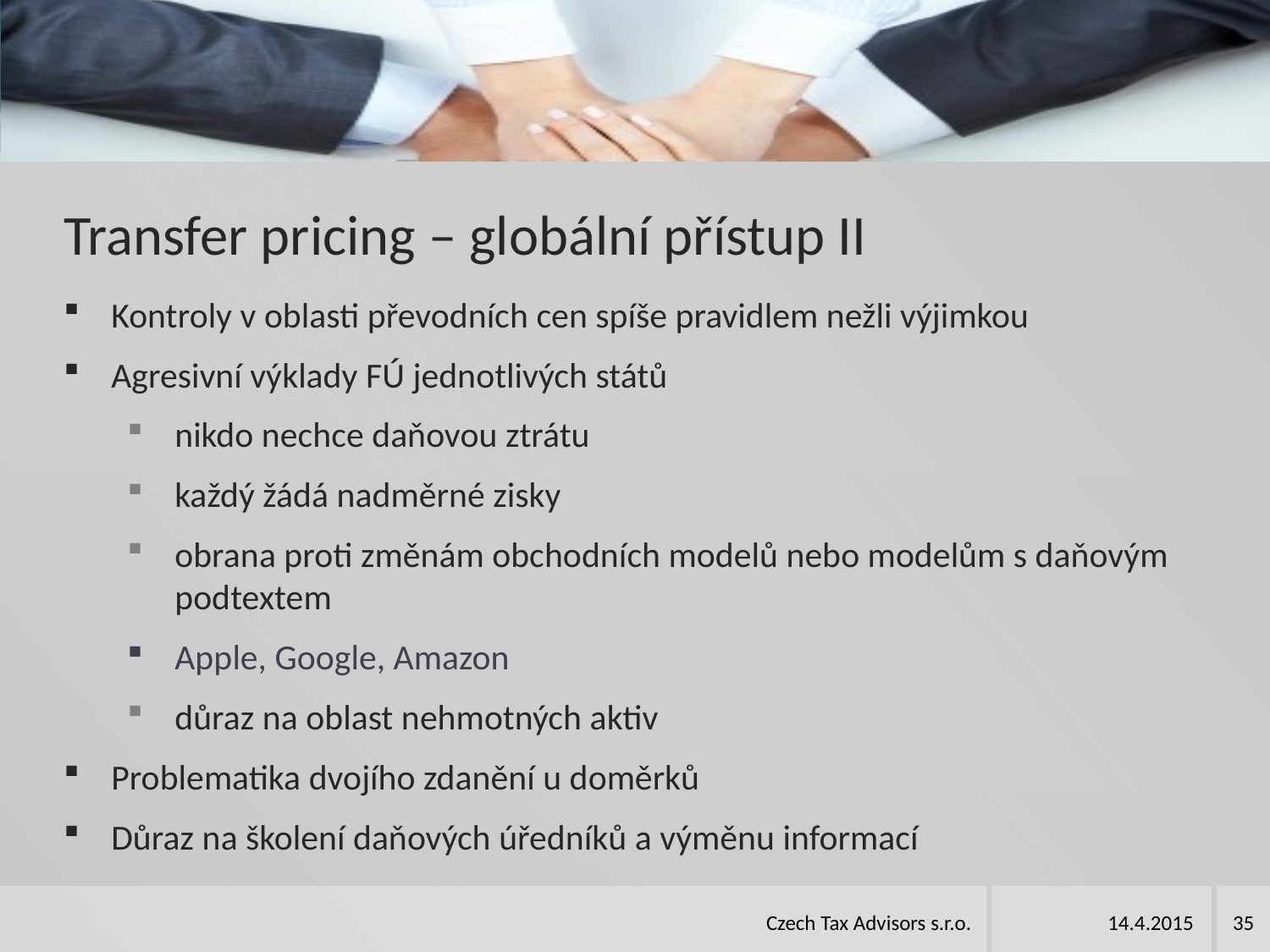

# Transfer pricing – globální přístup II
Kontroly v oblasti převodních cen spíše pravidlem nežli výjimkou
Agresivní výklady FÚ jednotlivých států
nikdo nechce daňovou ztrátu
každý žádá nadměrné zisky
obrana proti změnám obchodních modelů nebo modelům s daňovým podtextem
Apple, Google, Amazon
důraz na oblast nehmotných aktiv
Problematika dvojího zdanění u doměrků
Důraz na školení daňových úředníků a výměnu informací
Czech Tax Advisors s.r.o.
14.4.2015
35